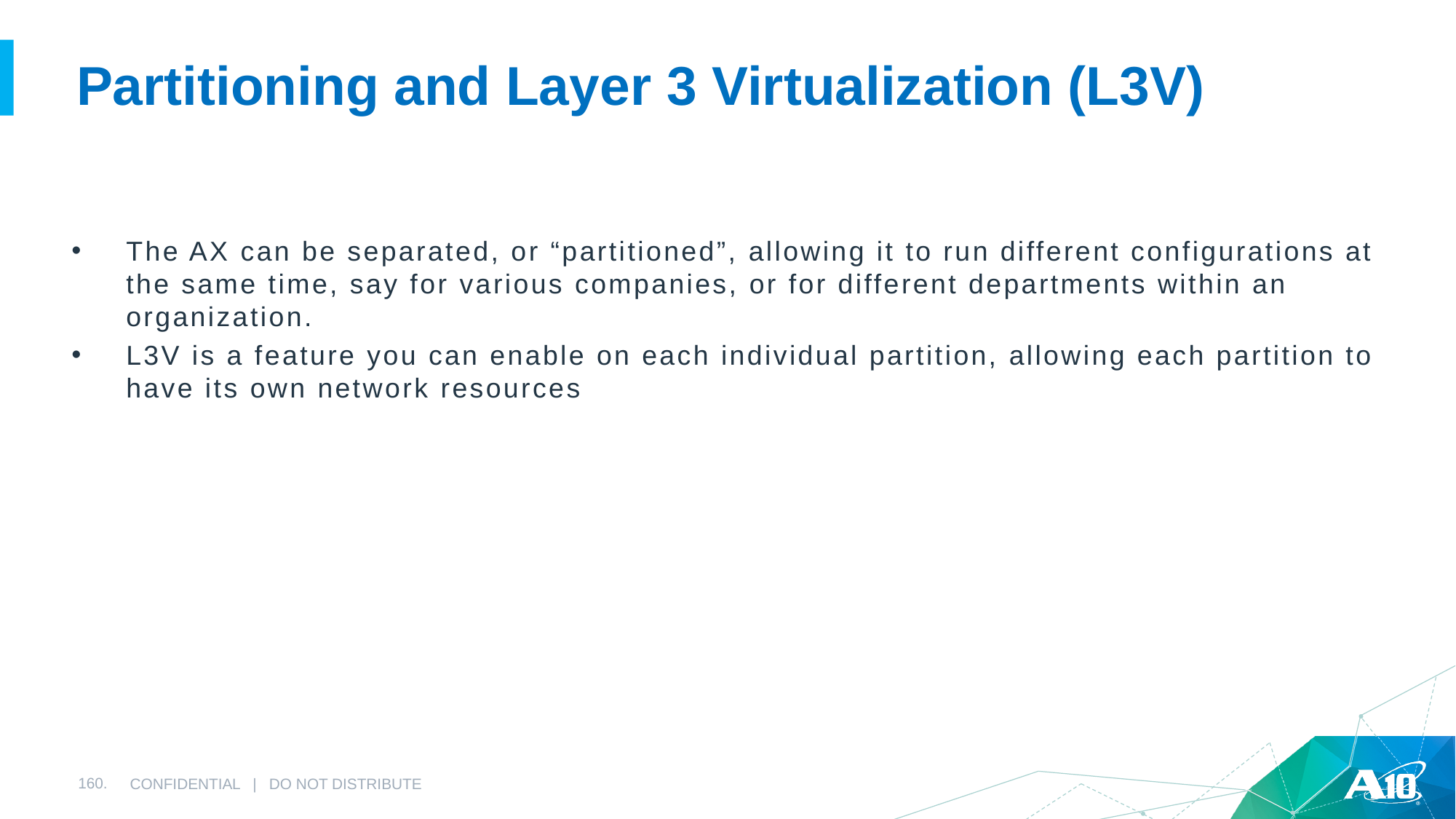

# Partitioning and Layer 3 Virtualization (L3V)
The AX can be separated, or “partitioned”, allowing it to run different configurations at the same time, say for various companies, or for different departments within an organization.
L3V is a feature you can enable on each individual partition, allowing each partition to have its own network resources